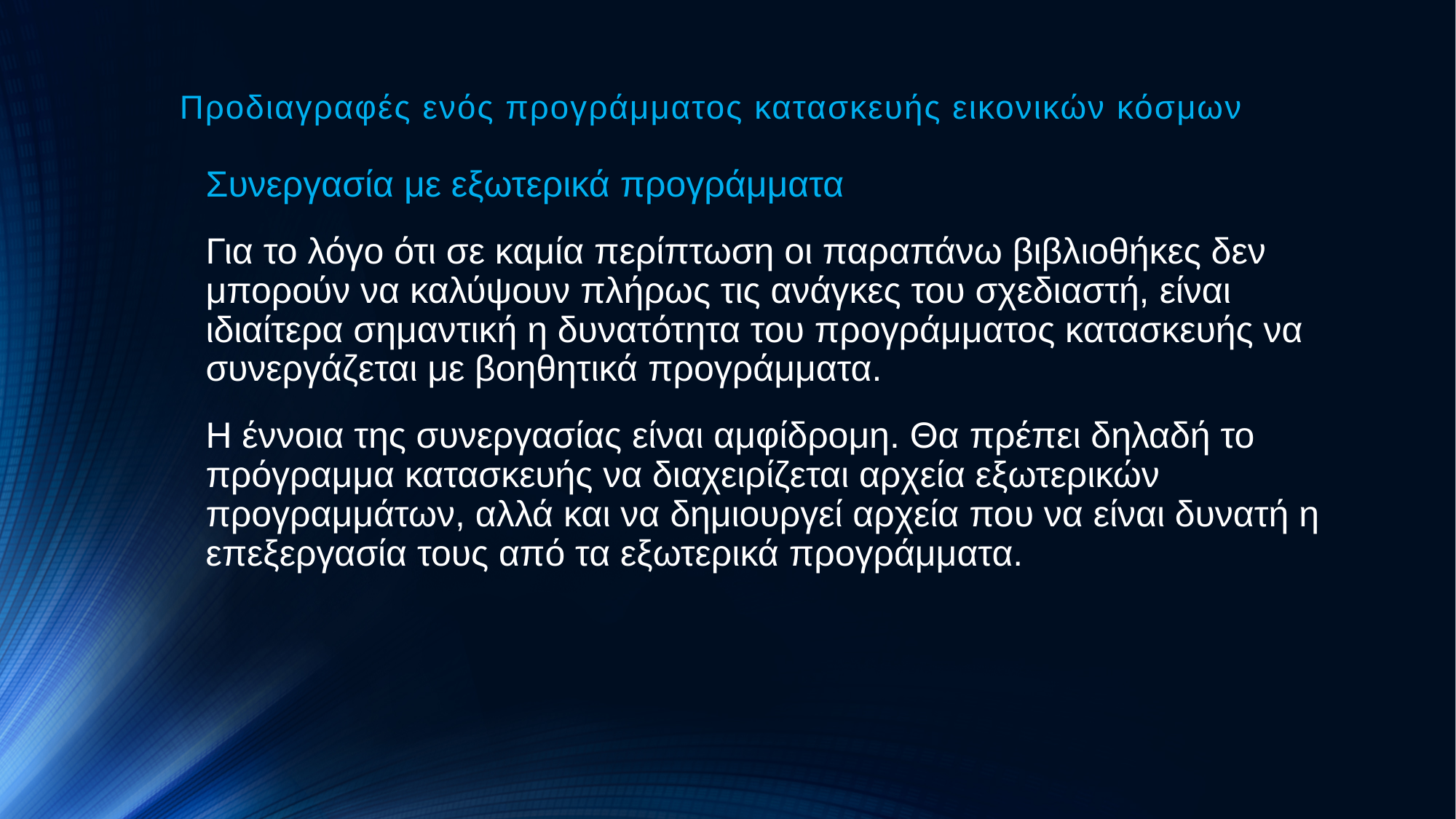

# Προδιαγραφές ενός προγράμματος κατασκευής εικονικών κόσμων
Συνεργασία με εξωτερικά προγράμματα
Για το λόγο ότι σε καμία περίπτωση οι παραπάνω βιβλιοθήκες δεν μπορούν να καλύψουν πλήρως τις ανάγκες του σχεδιαστή, είναι ιδιαίτερα σημαντική η δυνατότητα του προγράμματος κατασκευής να συνεργάζεται με βοηθητικά προγράμματα.
Η έννοια της συνεργασίας είναι αμφίδρομη. Θα πρέπει δηλαδή το πρόγραμμα κατασκευής να διαχειρίζεται αρχεία εξωτερικών προγραμμάτων, αλλά και να δημιουργεί αρχεία που να είναι δυνατή η επεξεργασία τους από τα εξωτερικά προγράμματα.